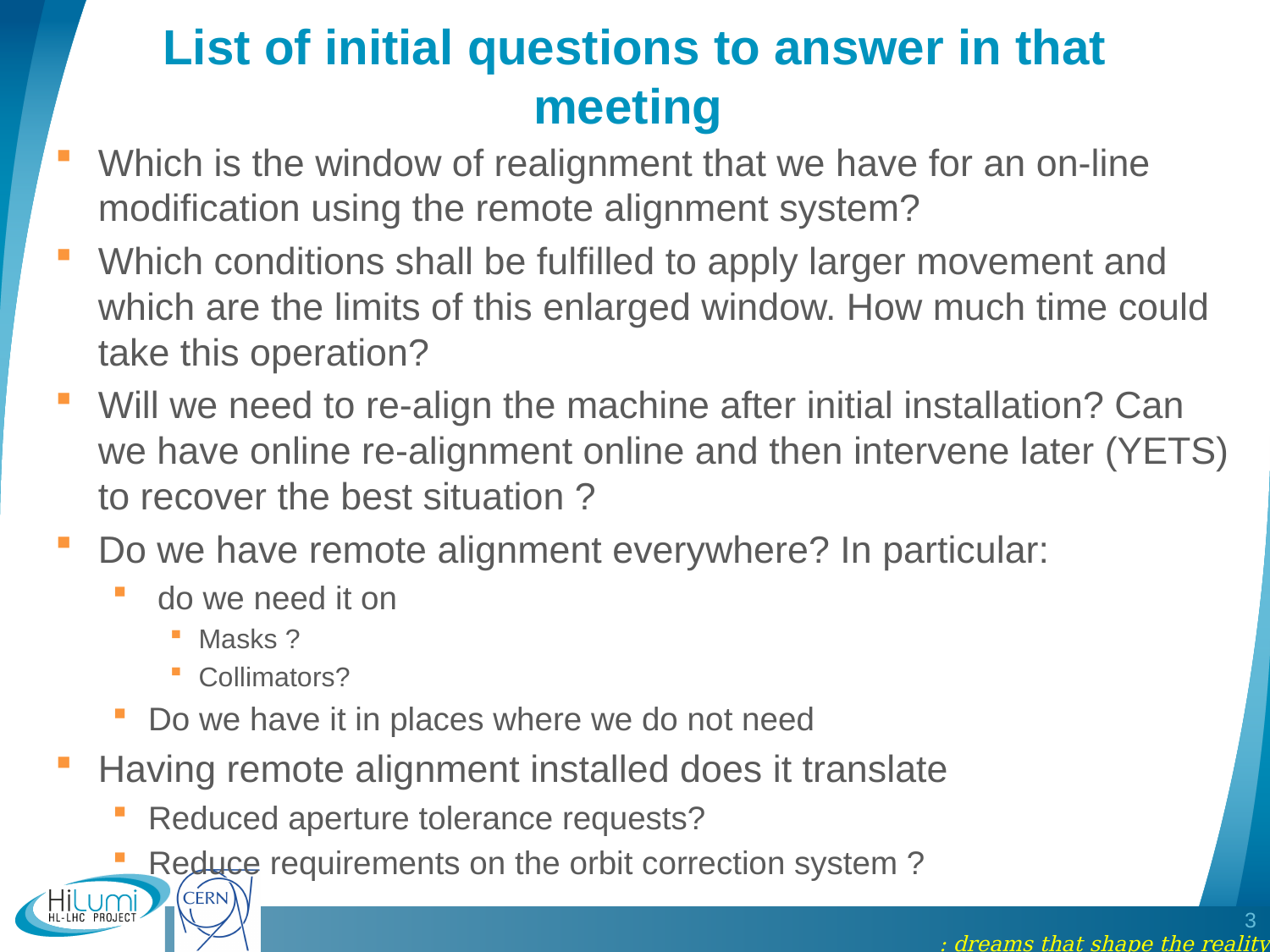

# List of initial questions to answer in that meeting
Which is the window of realignment that we have for an on-line modification using the remote alignment system?
Which conditions shall be fulfilled to apply larger movement and which are the limits of this enlarged window. How much time could take this operation?
Will we need to re-align the machine after initial installation? Can we have online re-alignment online and then intervene later (YETS) to recover the best situation ?
Do we have remote alignment everywhere? In particular:
 do we need it on
Masks ?
Collimators?
Do we have it in places where we do not need
Having remote alignment installed does it translate
Reduced aperture tolerance requests?
Reduce requirements on the orbit correction system ?

3